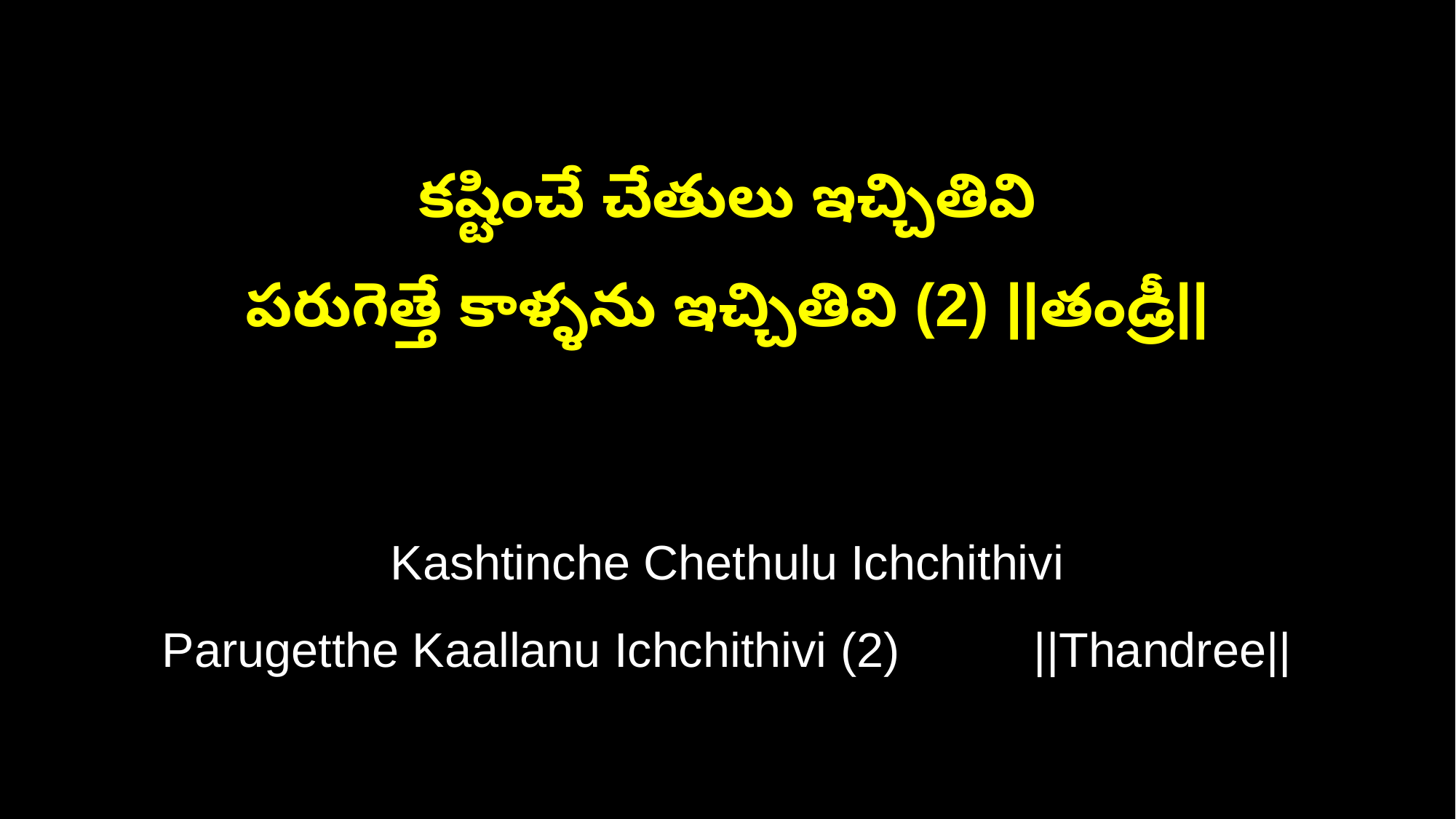

కష్టించే చేతులు ఇచ్చితివి
పరుగెత్తే కాళ్ళను ఇచ్చితివి (2) ||తండ్రీ||
Kashtinche Chethulu Ichchithivi
Parugetthe Kaallanu Ichchithivi (2)          ||Thandree||